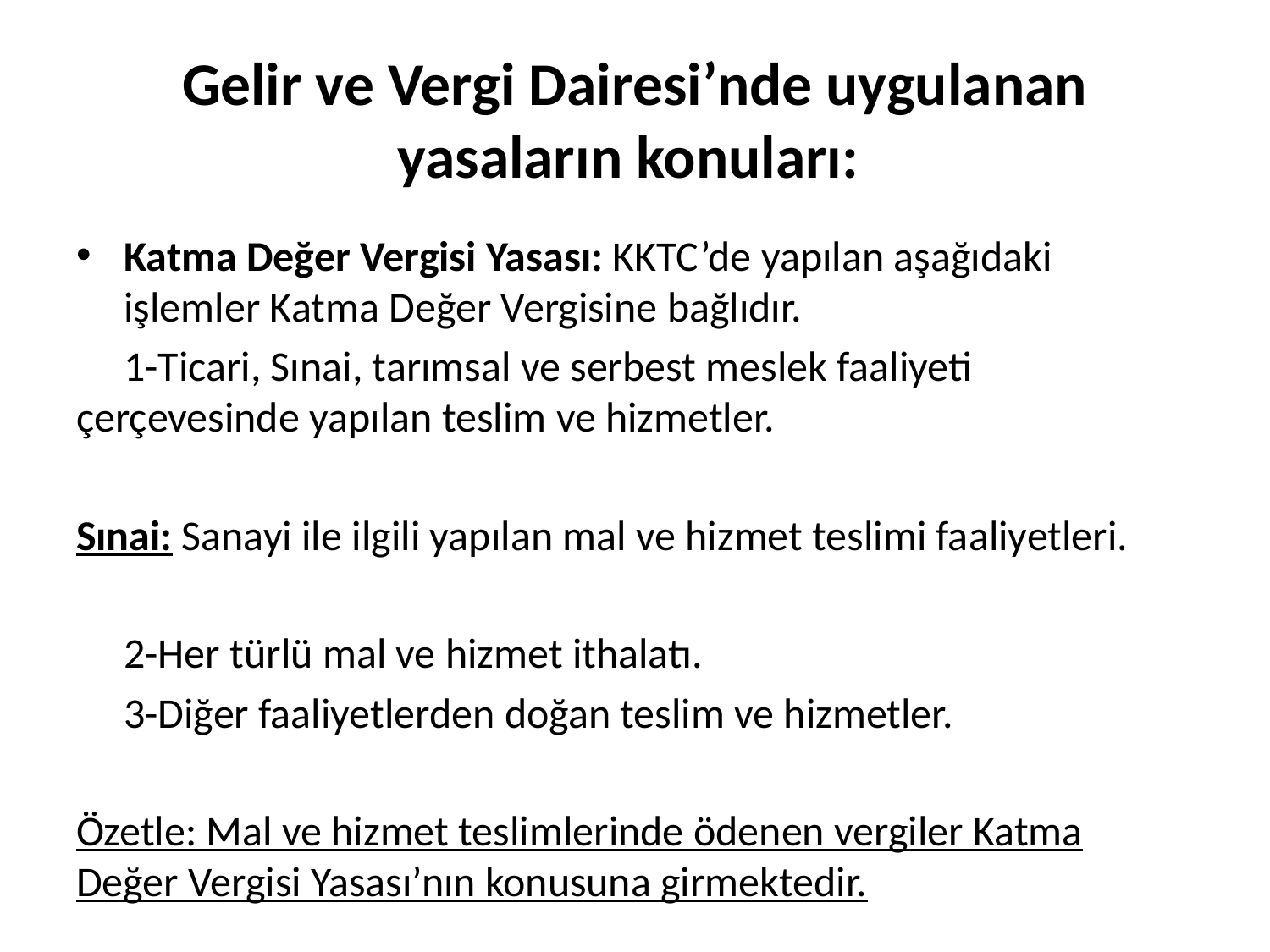

# Gelir ve Vergi Dairesi’nde uygulanan yasaların konuları:
Katma Değer Vergisi Yasası: KKTC’de yapılan aşağıdaki işlemler Katma Değer Vergisine bağlıdır.
     1-Ticari, Sınai, tarımsal ve serbest meslek faaliyeti çerçevesinde yapılan teslim ve hizmetler.

Sınai: Sanayi ile ilgili yapılan mal ve hizmet teslimi faaliyetleri.

     2-Her türlü mal ve hizmet ithalatı.
     3-Diğer faaliyetlerden doğan teslim ve hizmetler.

Özetle: Mal ve hizmet teslimlerinde ödenen vergiler Katma Değer Vergisi Yasası’nın konusuna girmektedir.